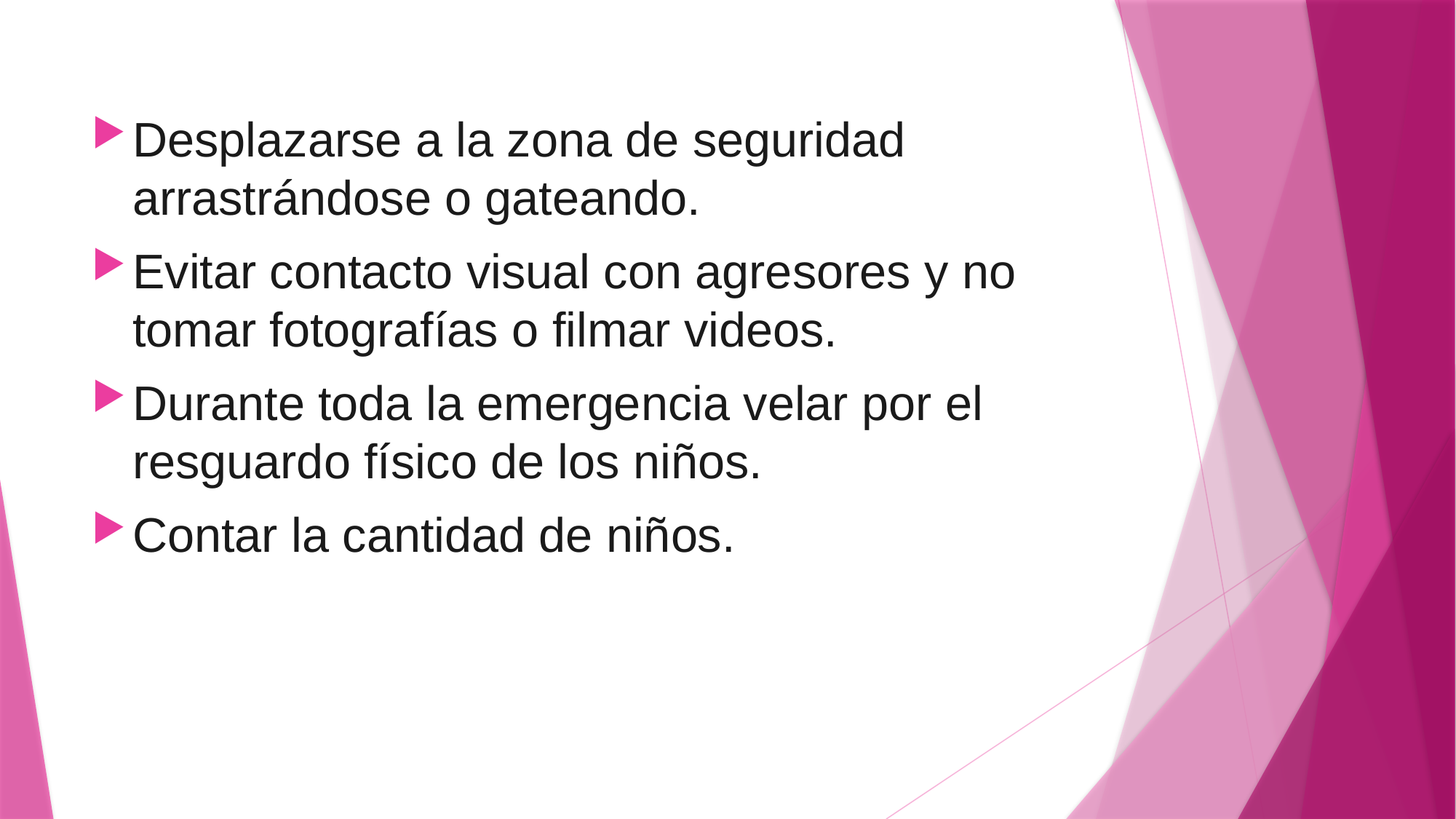

Desplazarse a la zona de seguridad arrastrándose o gateando.
Evitar contacto visual con agresores y no tomar fotografías o filmar videos.
Durante toda la emergencia velar por el resguardo físico de los niños.
Contar la cantidad de niños.